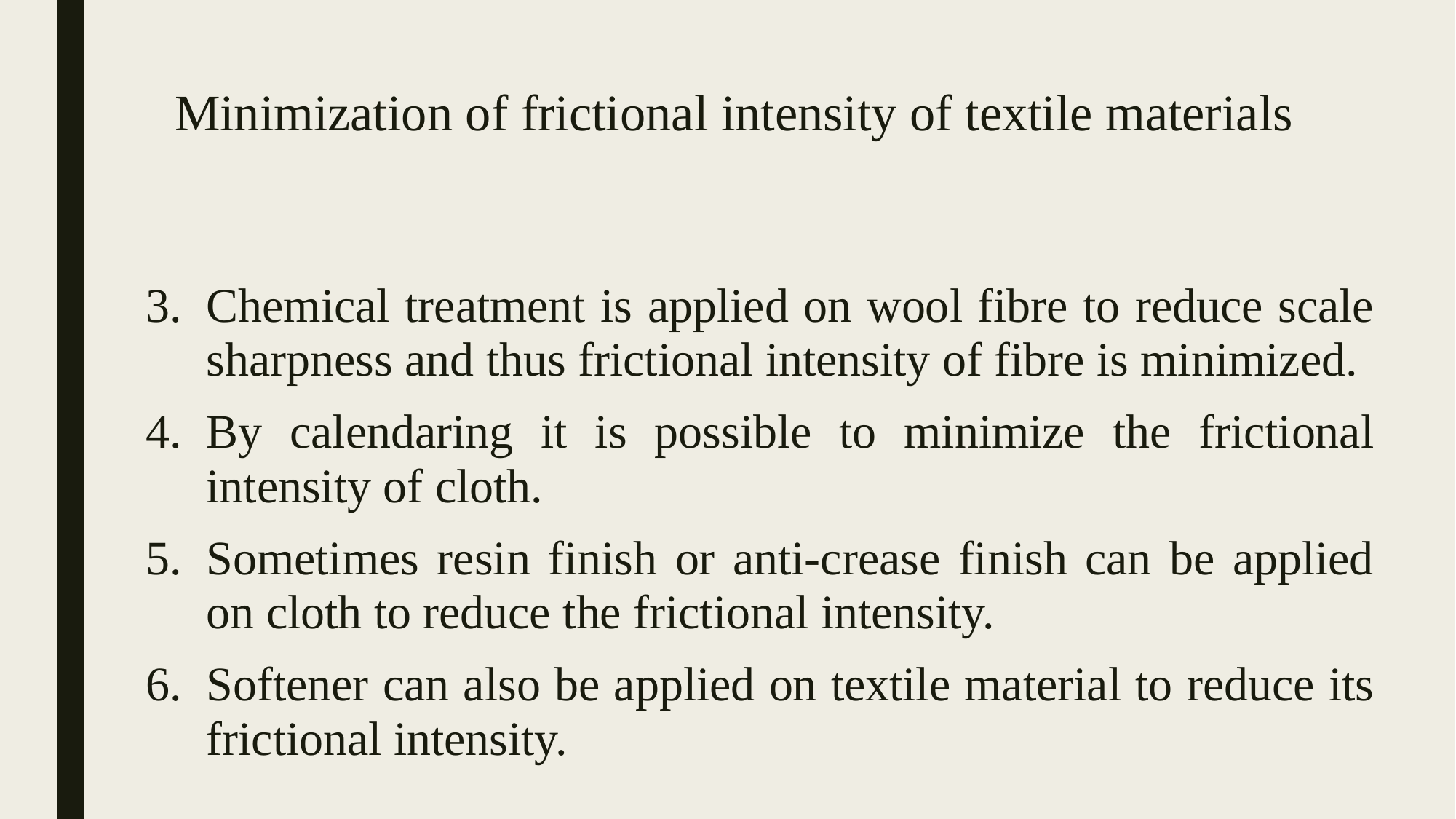

# Minimization of frictional intensity of textile materials
Chemical treatment is applied on wool fibre to reduce scale sharpness and thus frictional intensity of fibre is minimized.
By calendaring it is possible to minimize the frictional intensity of cloth.
Sometimes resin finish or anti-crease finish can be applied on cloth to reduce the frictional intensity.
Softener can also be applied on textile material to reduce its frictional intensity.